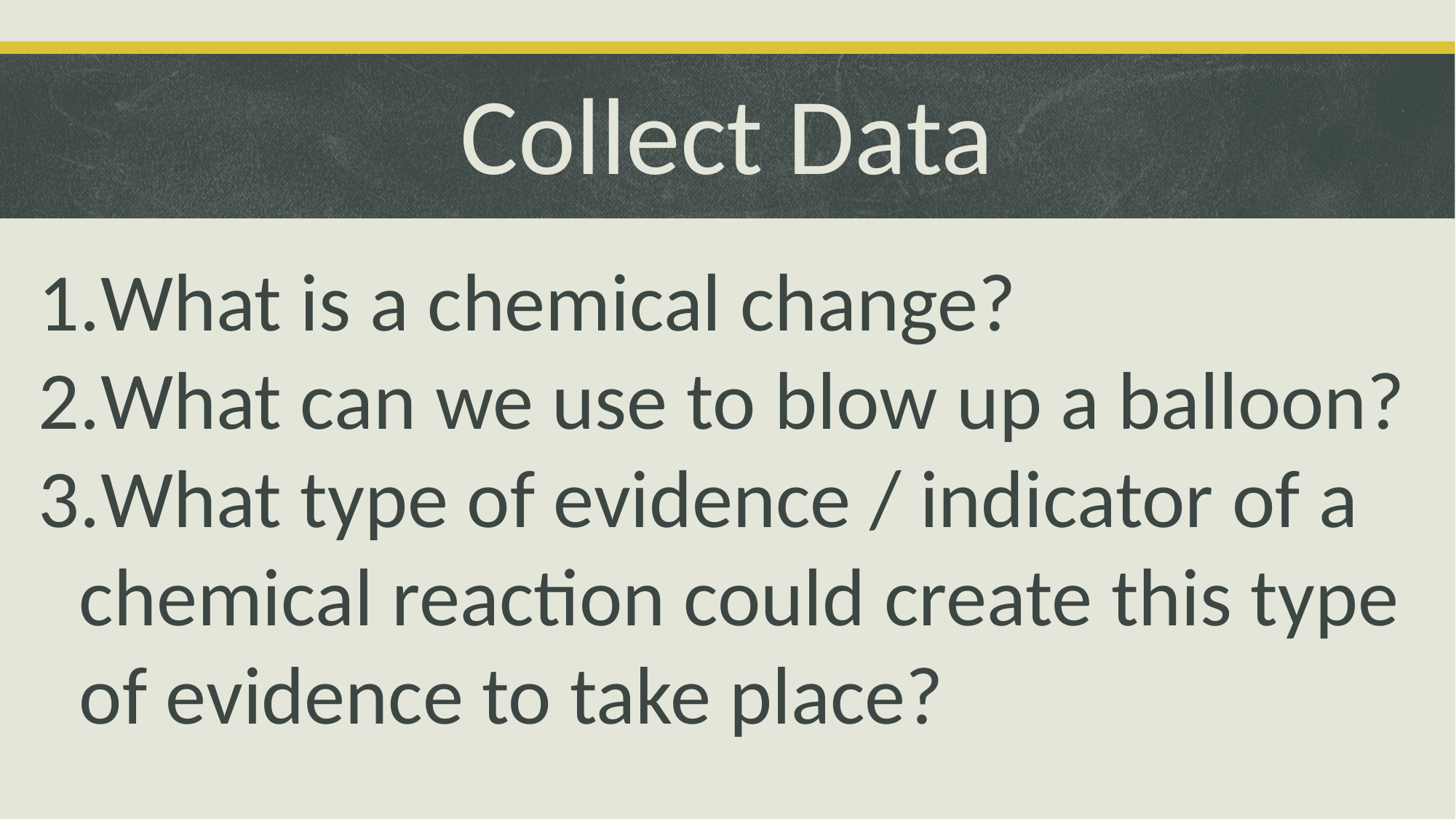

# Collect Data
What is a chemical change?
What can we use to blow up a balloon?
What type of evidence / indicator of a chemical reaction could create this type of evidence to take place?